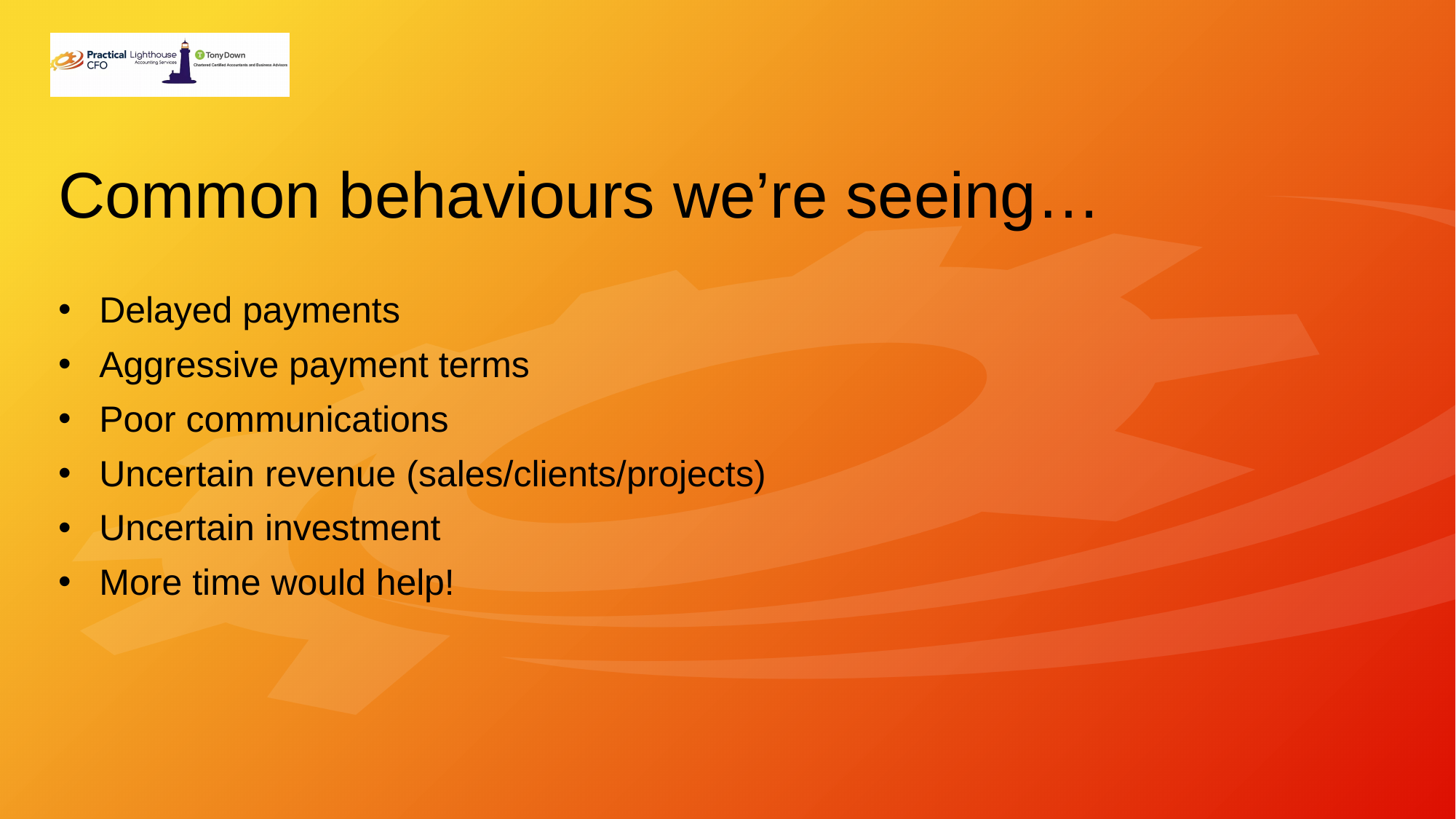

# Common behaviours we’re seeing…
Delayed payments
Aggressive payment terms
Poor communications
Uncertain revenue (sales/clients/projects)
Uncertain investment
More time would help!